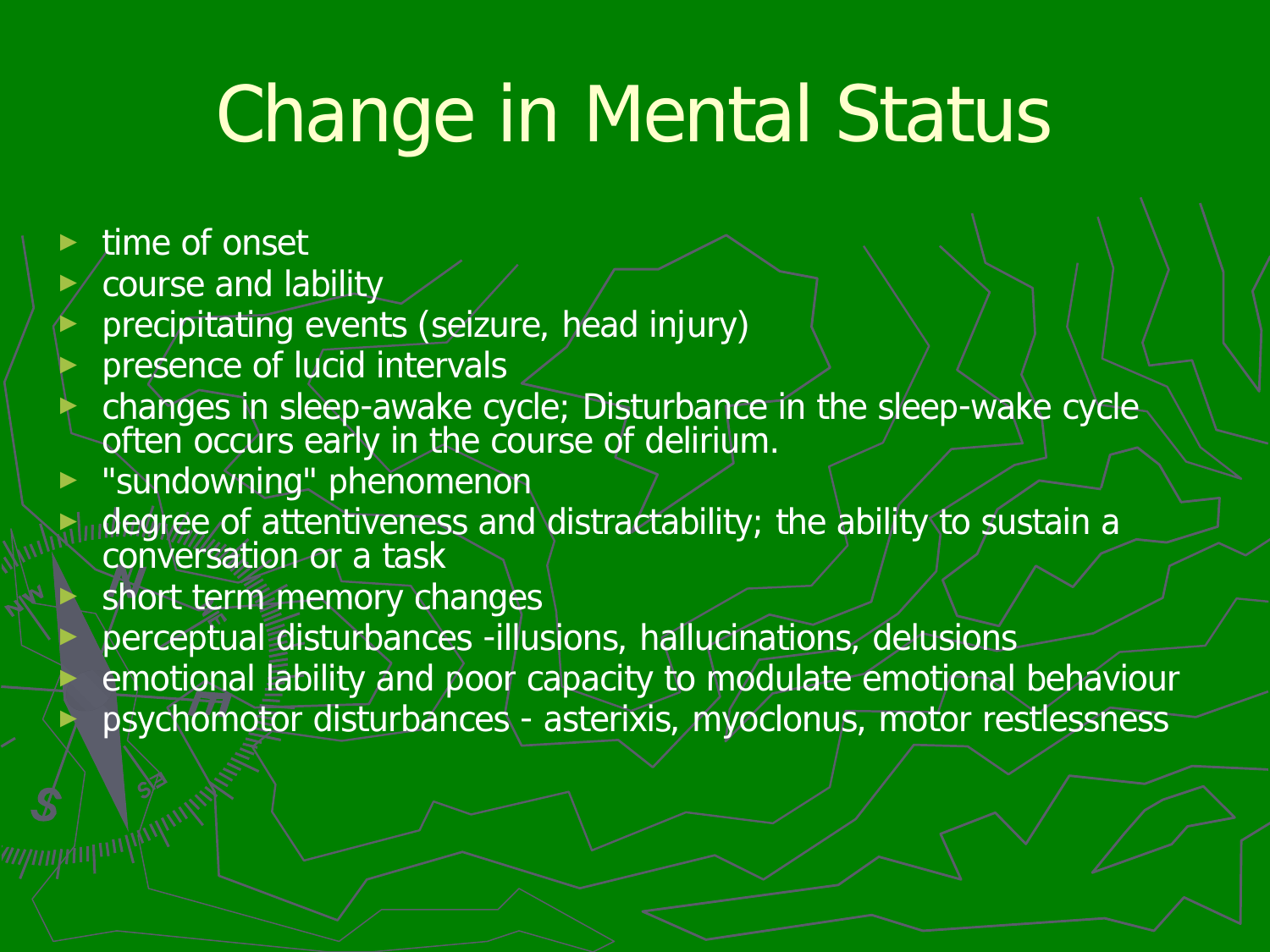

# Change in Mental Status
time of onset
course and lability
precipitating events (seizure, head injury)
presence of lucid intervals
changes in sleep-awake cycle; Disturbance in the sleep-wake cycle often occurs early in the course of delirium.
"sundowning" phenomenon
degree of attentiveness and distractability; the ability to sustain a conversation or a task
short term memory changes
perceptual disturbances -illusions, hallucinations, delusions
emotional lability and poor capacity to modulate emotional behaviour
psychomotor disturbances - asterixis, myoclonus, motor restlessness